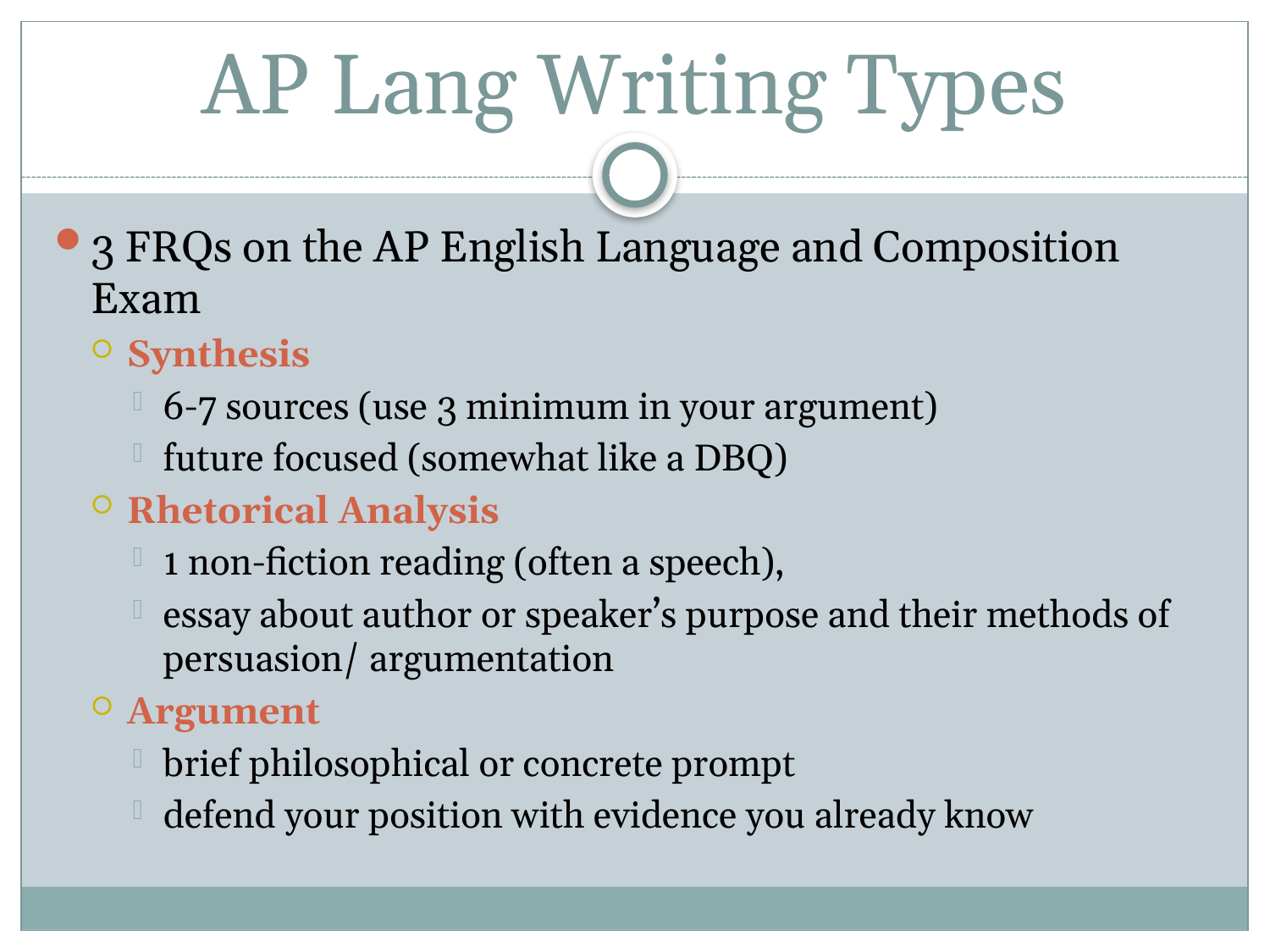

# AP Lang Writing Types
3 FRQs on the AP English Language and Composition Exam
Synthesis
6-7 sources (use 3 minimum in your argument)
future focused (somewhat like a DBQ)
Rhetorical Analysis
1 non-fiction reading (often a speech),
essay about author or speaker’s purpose and their methods of persuasion/ argumentation
Argument
brief philosophical or concrete prompt
defend your position with evidence you already know